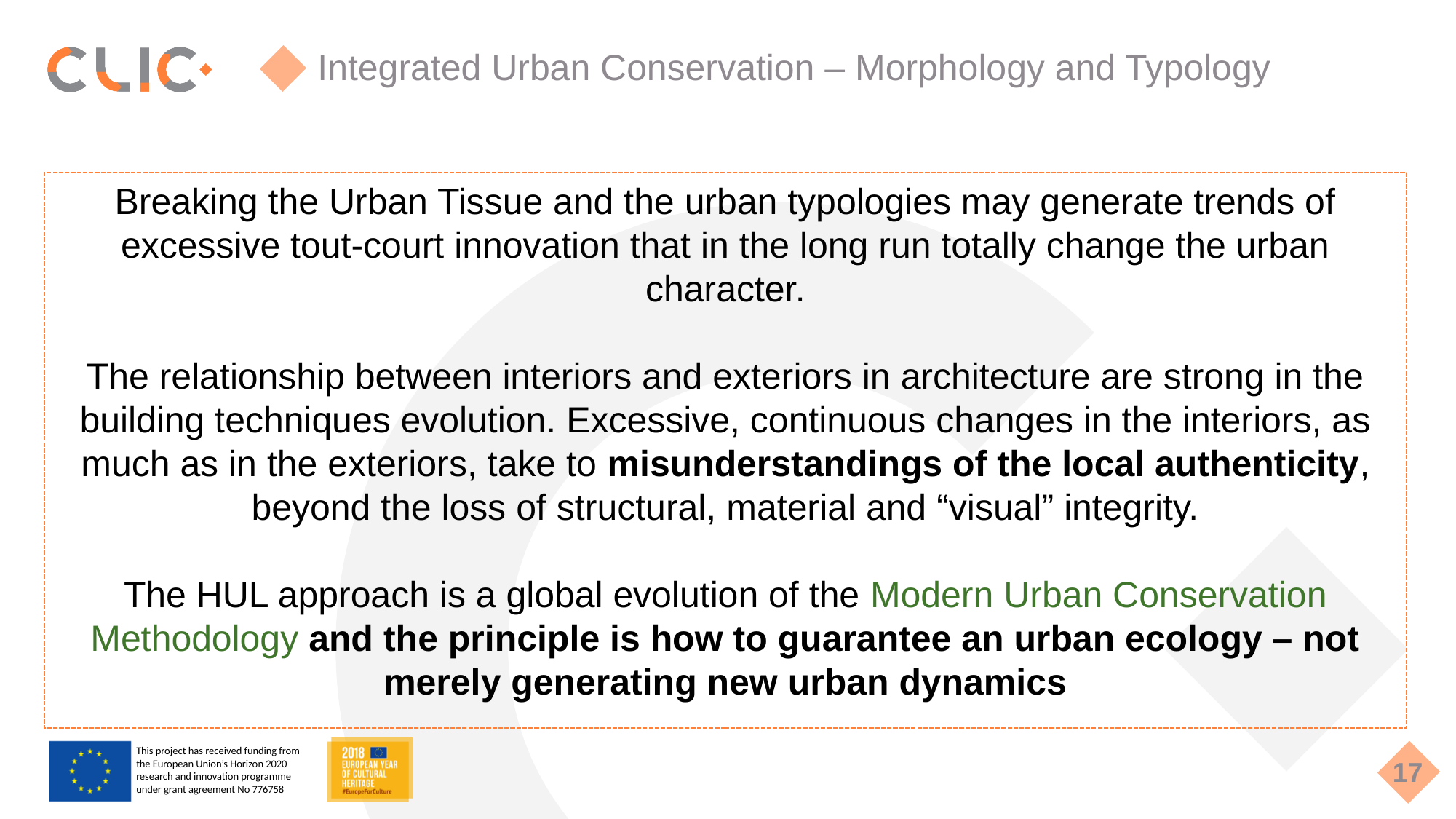

Integrated Urban Conservation – Morphology and Typology
Breaking the Urban Tissue and the urban typologies may generate trends of excessive tout-court innovation that in the long run totally change the urban character.

The relationship between interiors and exteriors in architecture are strong in the building techniques evolution. Excessive, continuous changes in the interiors, as much as in the exteriors, take to misunderstandings of the local authenticity, beyond the loss of structural, material and “visual” integrity.

The HUL approach is a global evolution of the Modern Urban Conservation Methodology and the principle is how to guarantee an urban ecology – not merely generating new urban dynamics
17